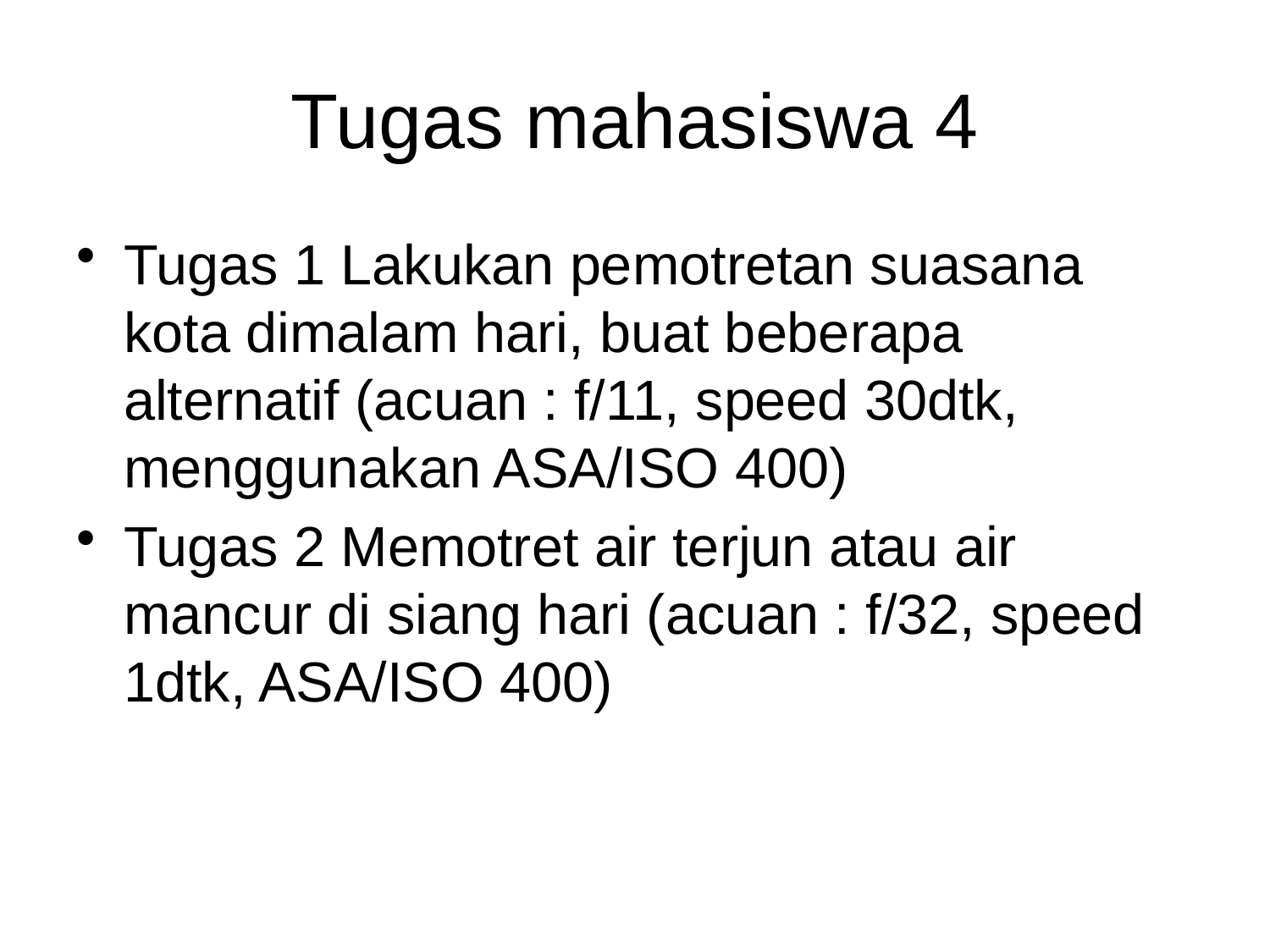

# Tugas mahasiswa 4
Tugas 1 Lakukan pemotretan suasana kota dimalam hari, buat beberapa alternatif (acuan : f/11, speed 30dtk, menggunakan ASA/ISO 400)
Tugas 2 Memotret air terjun atau air mancur di siang hari (acuan : f/32, speed 1dtk, ASA/ISO 400)